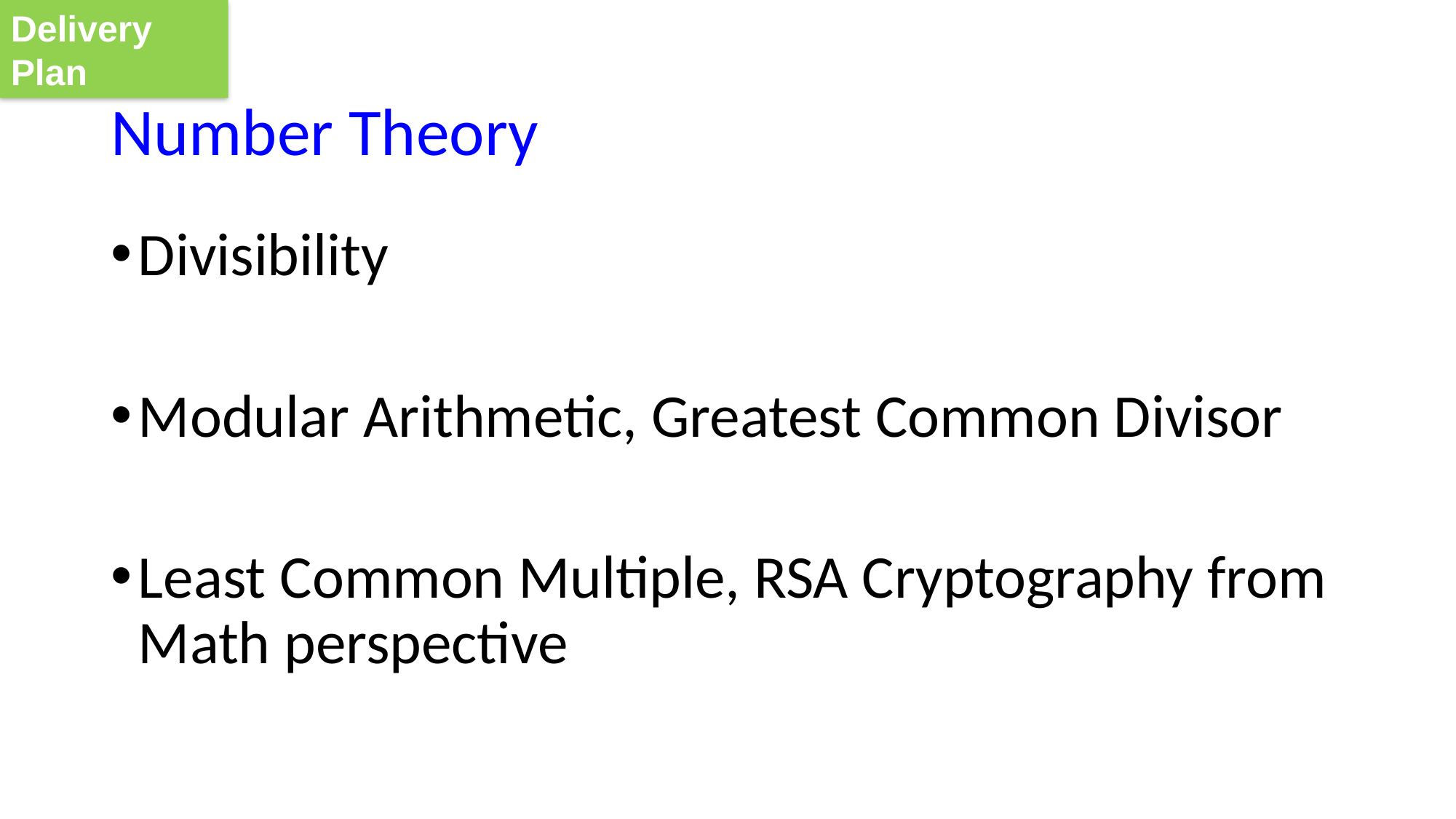

Delivery Plan
# Number Theory
Divisibility

Modular Arithmetic, Greatest Common Divisor

Least Common Multiple, RSA Cryptography from Math perspective